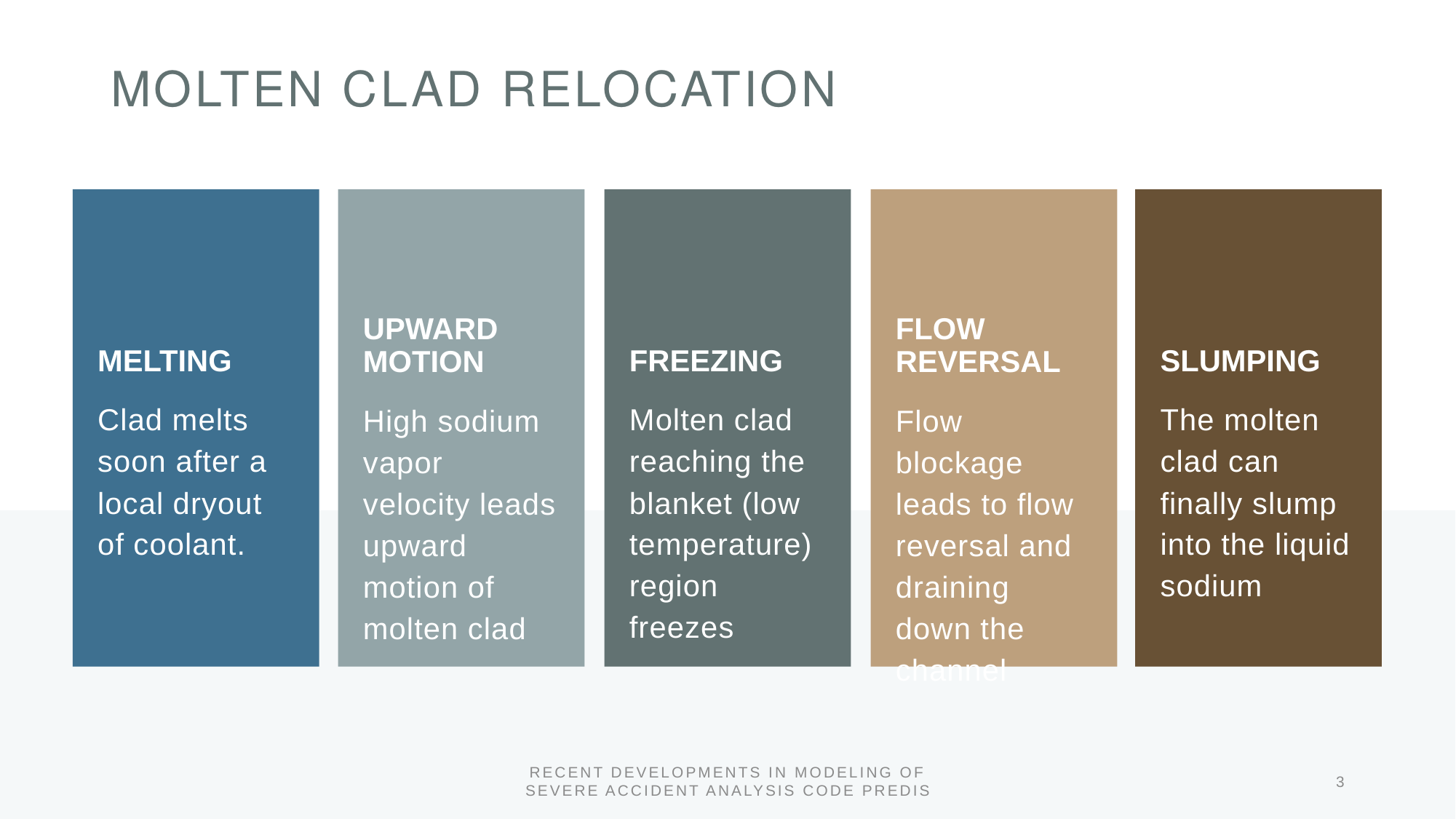

# Molten clad relocation
melting
freezing
slumping
Upward motion
Flow reversal
Clad melts soon after a local dryout of coolant.
Molten clad reaching the blanket (low temperature) region freezes
The molten clad can finally slump into the liquid sodium
High sodium vapor velocity leads upward motion of molten clad
Flow blockage leads to flow reversal and draining down the channel
RECENT DEVELOPMENTS IN MODELING OF SEVERE ACCIDENT ANALYSIS CODE PREDIS
3